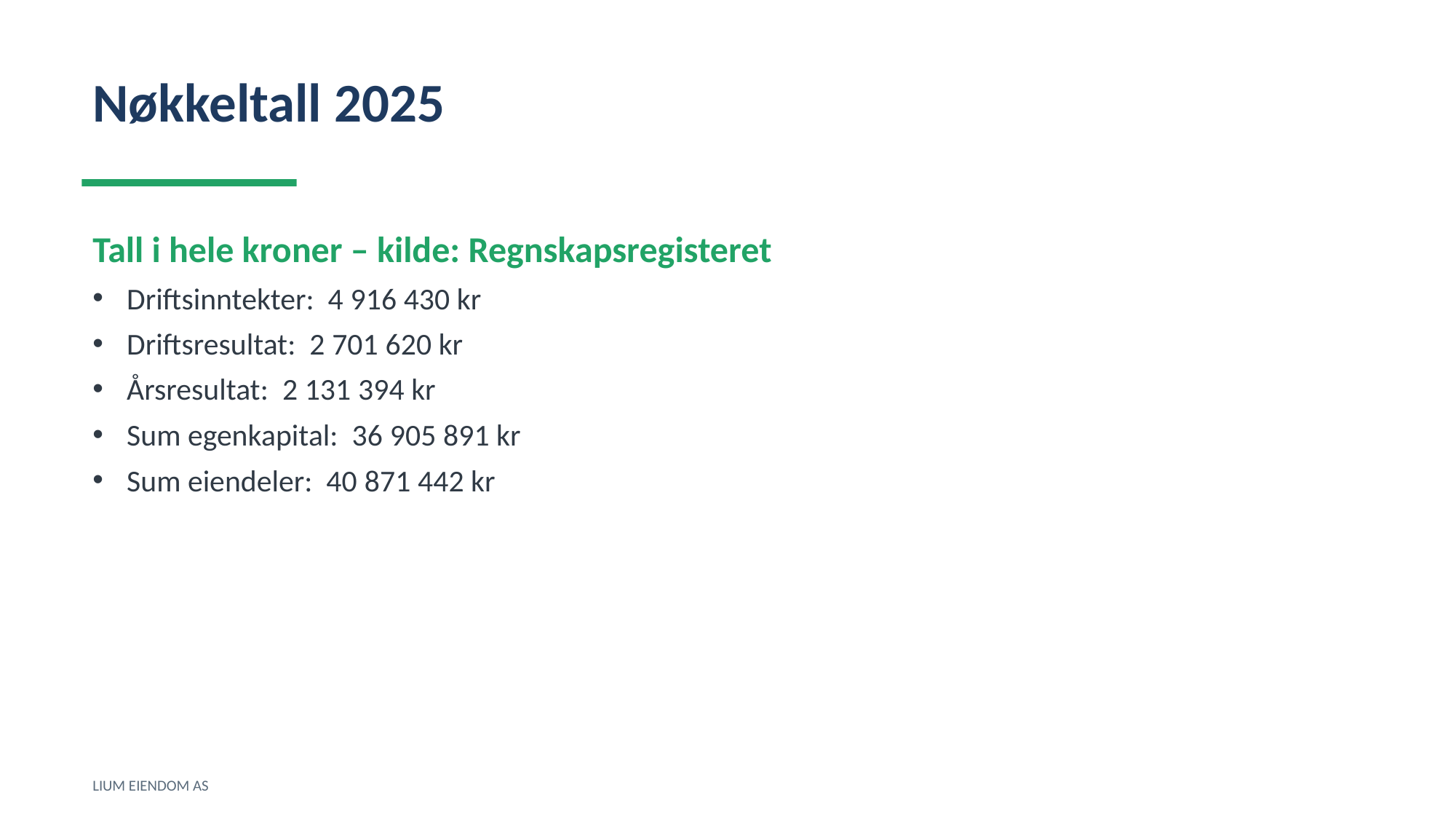

Nøkkeltall 2025

Tall i hele kroner – kilde: Regnskapsregisteret
Driftsinntekter:  4 916 430 kr
Driftsresultat:  2 701 620 kr
Årsresultat:  2 131 394 kr
Sum egenkapital:  36 905 891 kr
Sum eiendeler:  40 871 442 kr
LIUM EIENDOM AS